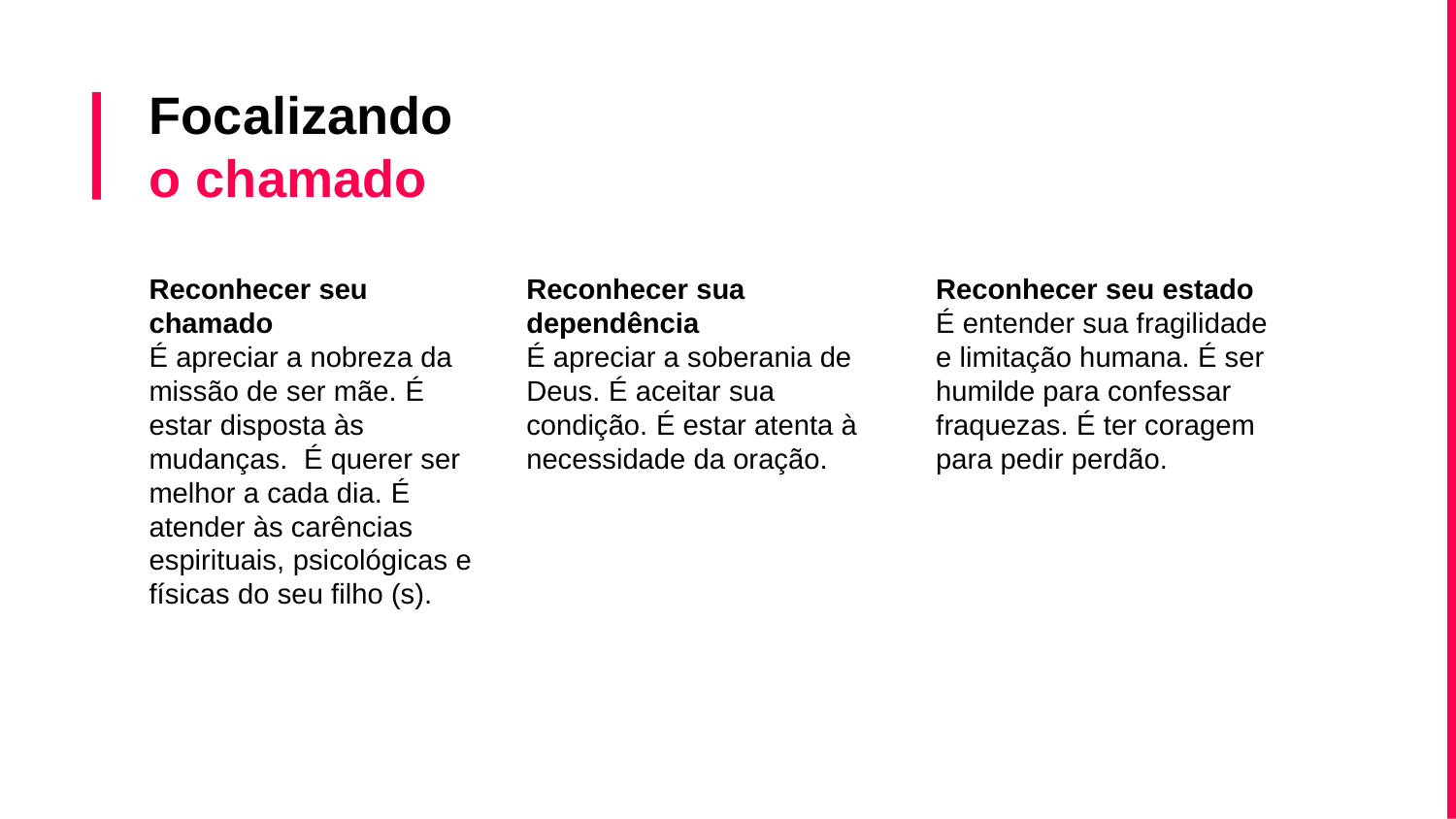

# Focalizando o chamado
Reconhecer seu chamado
É apreciar a nobreza da missão de ser mãe. É estar disposta às mudanças.  É querer ser melhor a cada dia. É atender às carências espirituais, psicológicas e físicas do seu filho (s).
Reconhecer sua dependência
É apreciar a soberania de Deus. É aceitar sua condição. É estar atenta à necessidade da oração.
Reconhecer seu estado
É entender sua fragilidade e limitação humana. É ser humilde para confessar fraquezas. É ter coragem para pedir perdão.